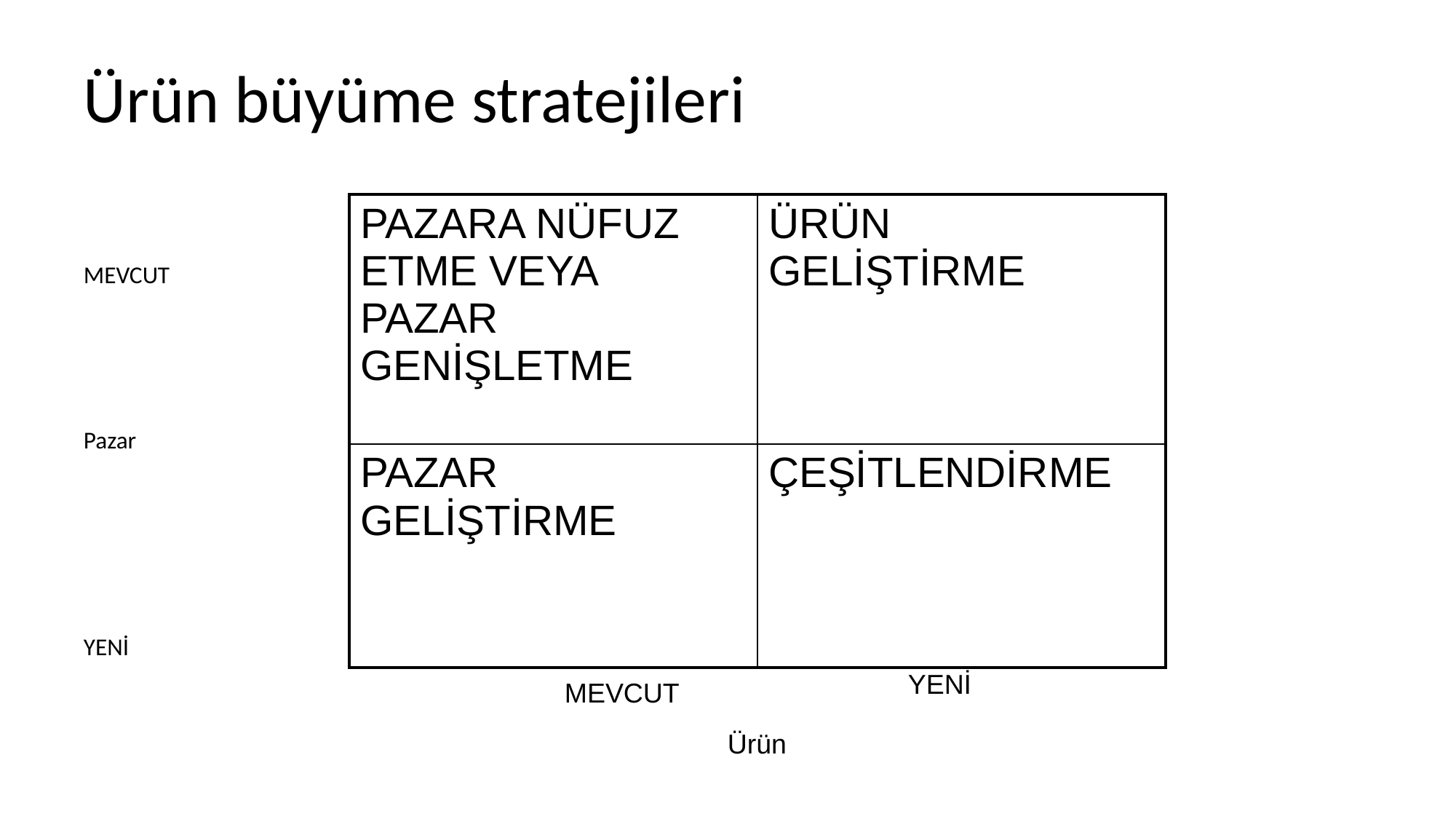

# Ürün büyüme stratejileri

MEVCUT

Pazar

YENİ
| PAZARA NÜFUZ ETME VEYA PAZAR GENİŞLETME | ÜRÜN GELİŞTİRME |
| --- | --- |
| PAZAR GELİŞTİRME | ÇEŞİTLENDİRME |
YENİ
MEVCUT
Ürün